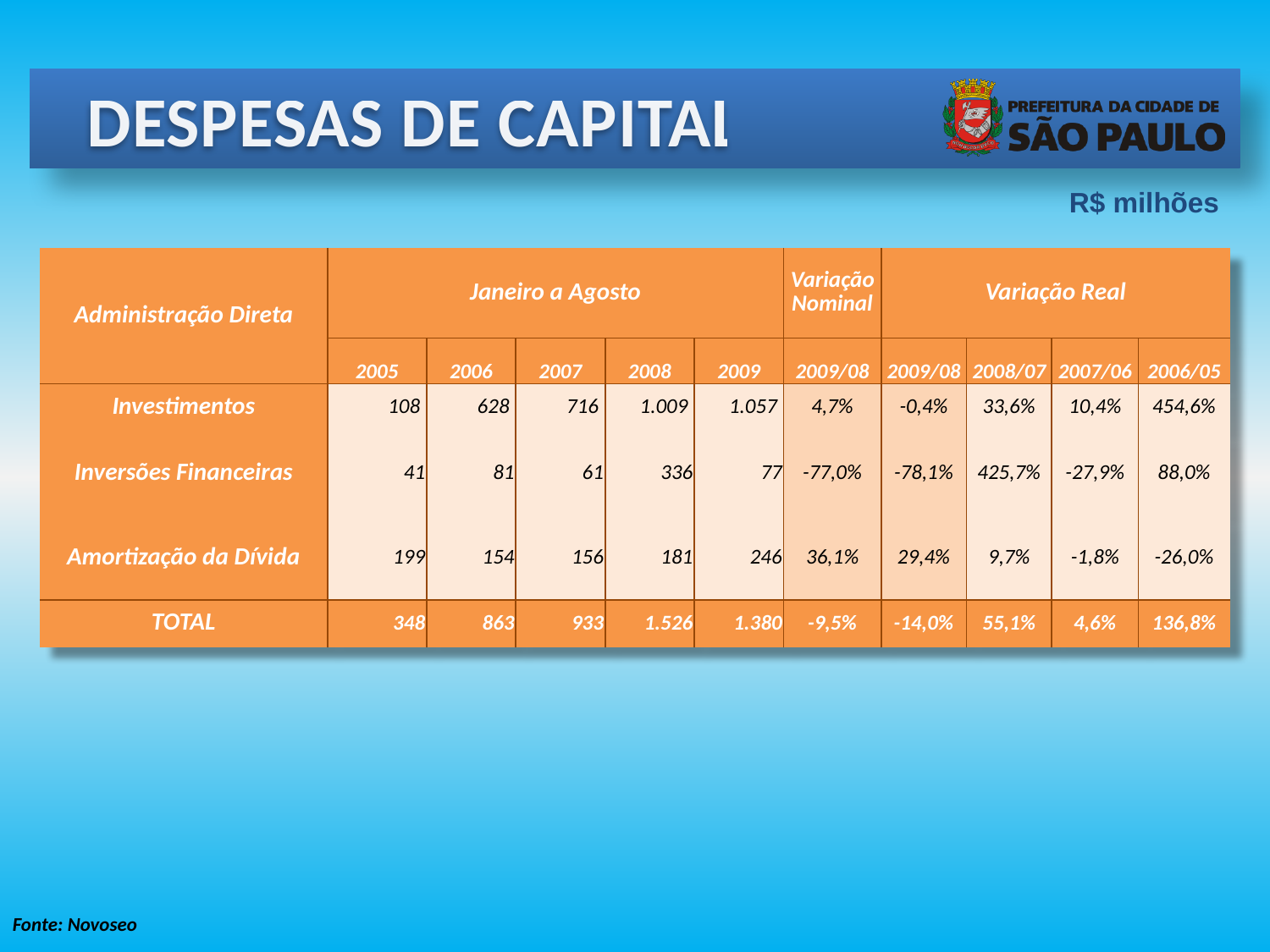

DESPESAS DE CAPITAL
R$ milhões
| Administração Direta | Janeiro a Agosto |  |  |  |  | Variação Nominal | Variação Real |  |  |  |
| --- | --- | --- | --- | --- | --- | --- | --- | --- | --- | --- |
|  | 2005 | 2006 | 2007 | 2008 | 2009 | 2009/08 | 2009/08 | 2008/07 | 2007/06 | 2006/05 |
| Investimentos | 108 | 628 | 716 | 1.009 | 1.057 | 4,7% | -0,4% | 33,6% | 10,4% | 454,6% |
| Inversões Financeiras | 41 | 81 | 61 | 336 | 77 | -77,0% | -78,1% | 425,7% | -27,9% | 88,0% |
| Amortização da Dívida | 199 | 154 | 156 | 181 | 246 | 36,1% | 29,4% | 9,7% | -1,8% | -26,0% |
| TOTAL | 348 | 863 | 933 | 1.526 | 1.380 | -9,5% | -14,0% | 55,1% | 4,6% | 136,8% |
Fonte: Novoseo